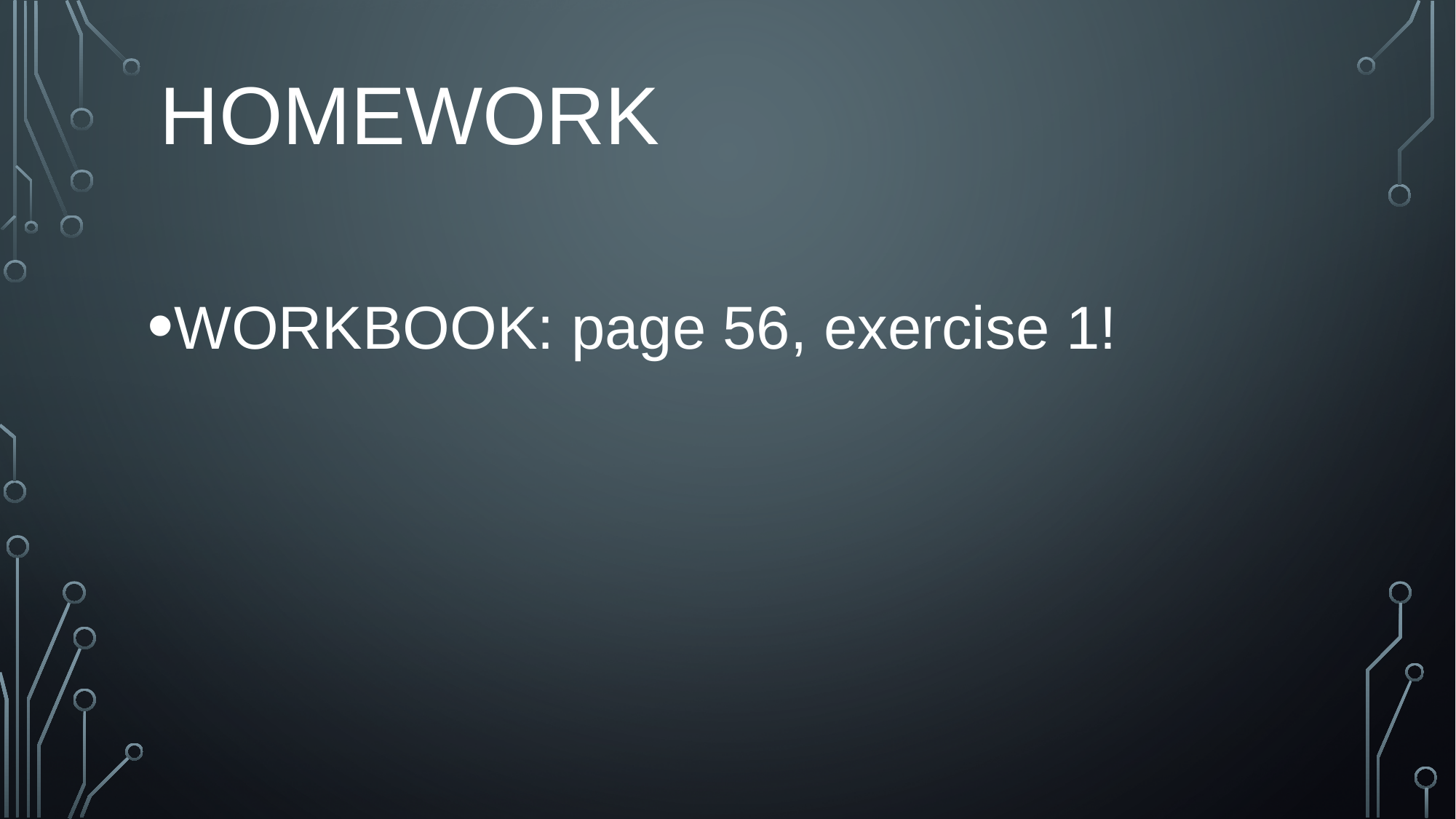

# homework
WORKBOOK: page 56, exercise 1!